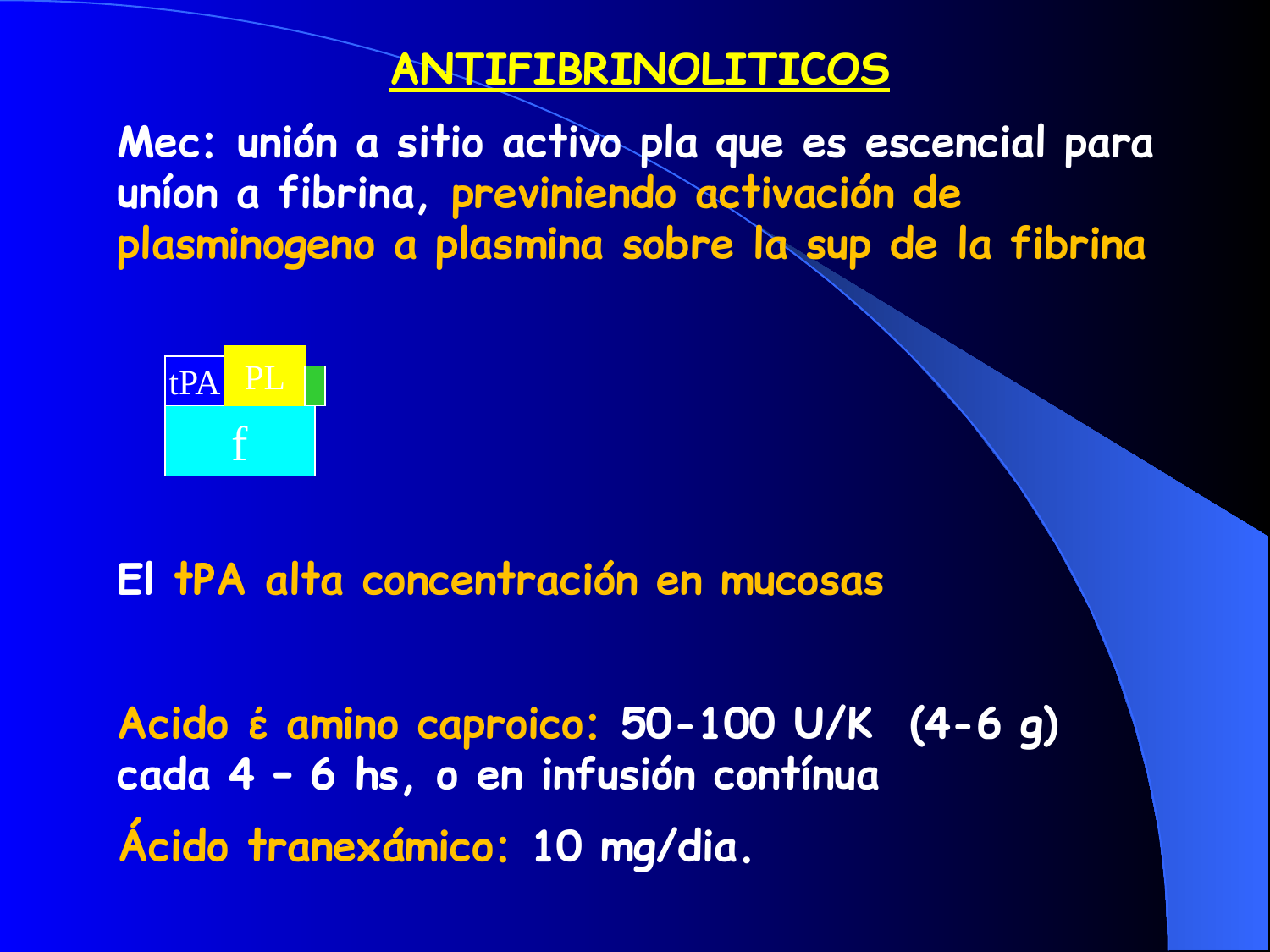

ANTIFIBRINOLITICOS
Mec: unión a sitio activo pla que es escencial para uníon a fibrina, previniendo activación de plasminogeno a plasmina sobre la sup de la fibrina
PL
tPA

f
El tPA alta concentración en mucosas

Acido έ amino caproico: 50-100 U/K  (4-6 g) cada 4 – 6 hs, o en infusión contínua
Ácido tranexámico: 10 mg/dia.